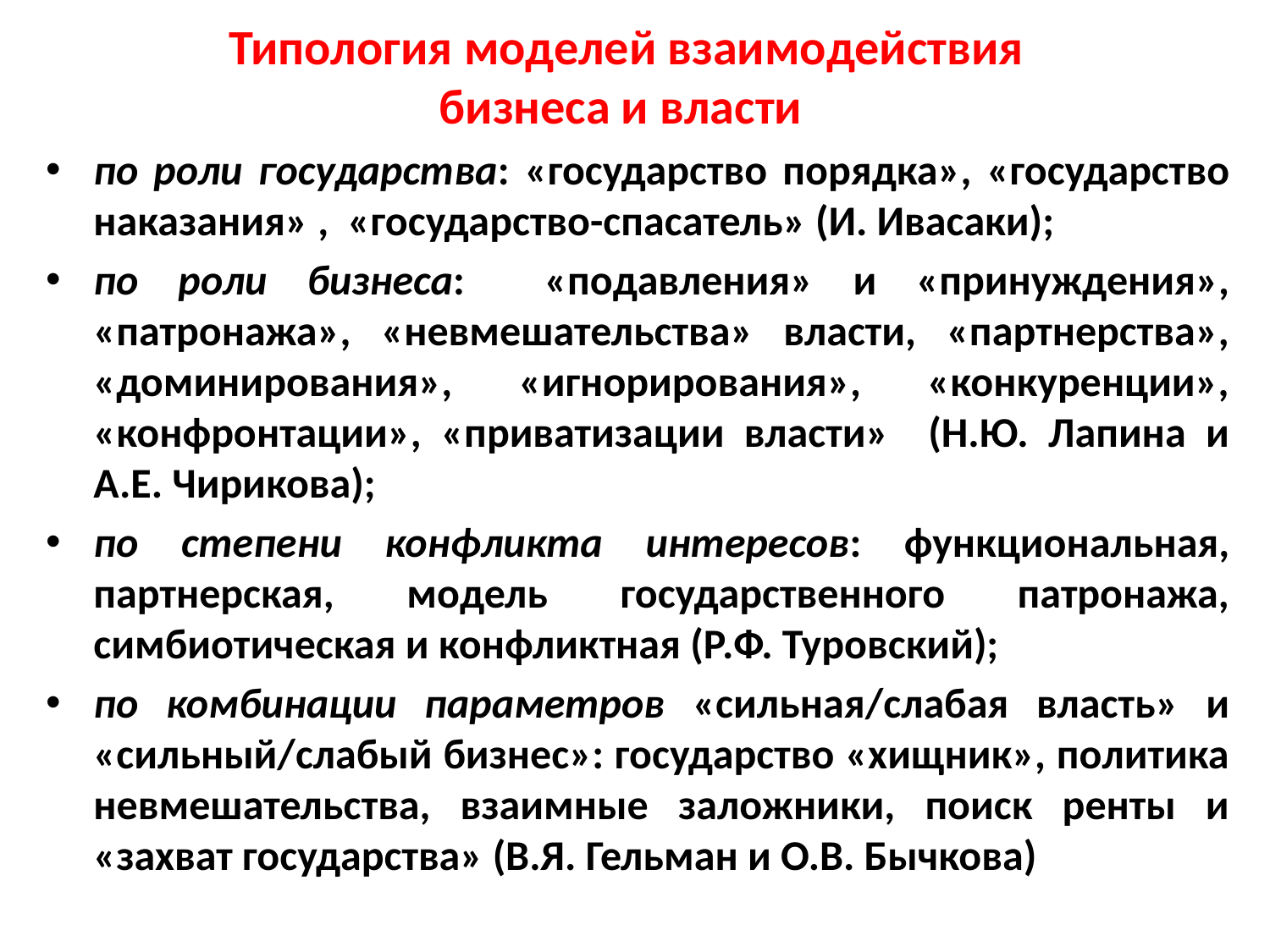

# Типология моделей взаимодействия бизнеса и власти
по роли государства: «государство порядка», «государство наказания» ,  «государство-спасатель» (И. Ивасаки);
по роли бизнеса:  «подавления» и «принуждения», «патронажа», «невмешательства» власти, «партнерства», «доминирования», «игнорирования», «конкуренции», «конфронтации», «приватизации власти»  (Н.Ю. Лапина и А.Е. Чирикова);
по степени конфликта интересов: функциональная, партнерская, модель государственного патронажа, симбиотическая и конфликтная (Р.Ф. Туровский);
по комбинации параметров «сильная/слабая власть» и «сильный/слабый бизнес»: государство «хищник», политика невмешательства, взаимные заложники, поиск ренты и «захват государства» (В.Я. Гельман и О.В. Бычкова)